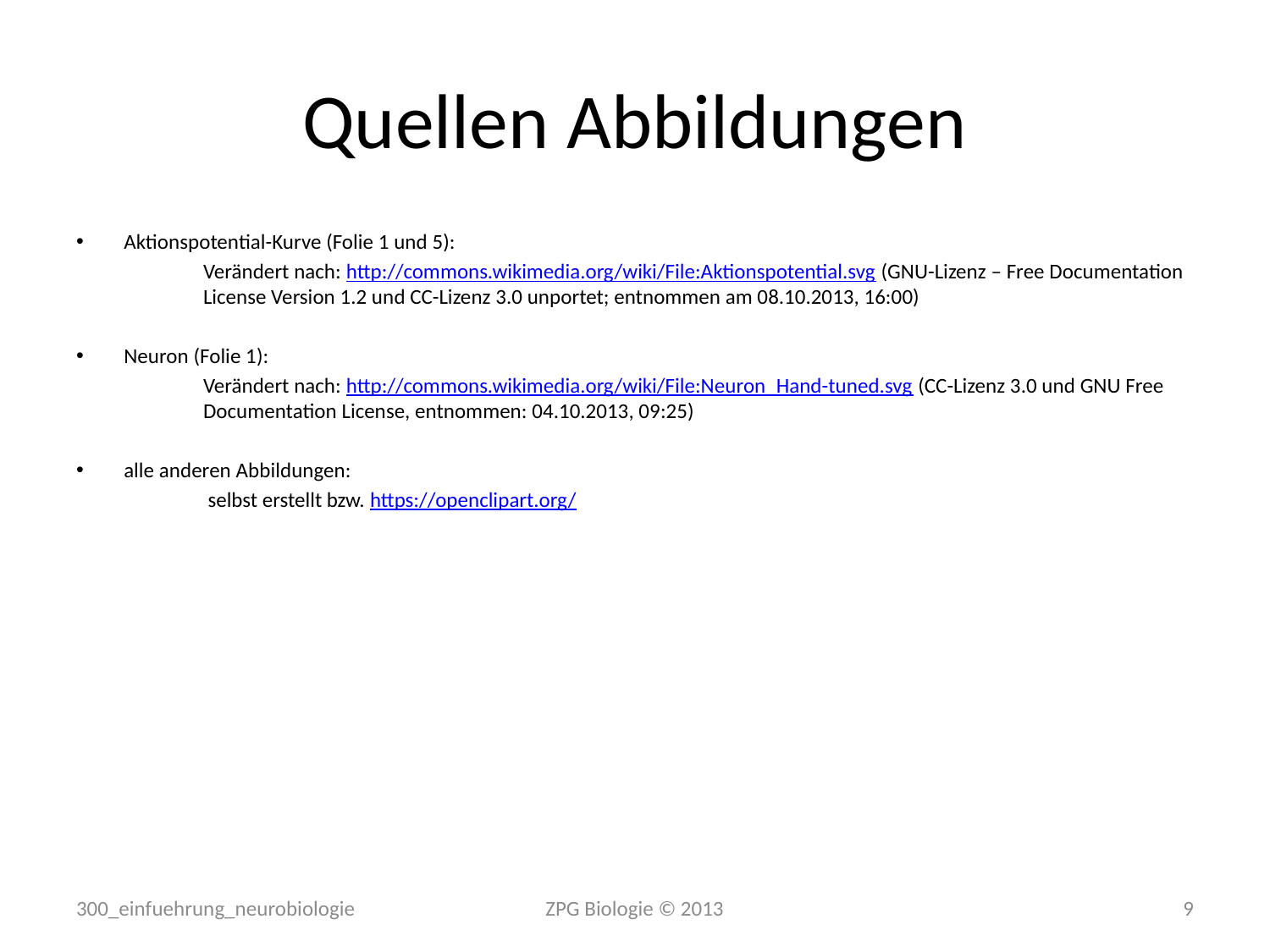

# Quellen Abbildungen
Aktionspotential-Kurve (Folie 1 und 5):
	Verändert nach: http://commons.wikimedia.org/wiki/File:Aktionspotential.svg (GNU-Lizenz – Free Documentation 	License Version 1.2 und CC-Lizenz 3.0 unportet; entnommen am 08.10.2013, 16:00)

Neuron (Folie 1):
	Verändert nach: http://commons.wikimedia.org/wiki/File:Neuron_Hand-tuned.svg (CC-Lizenz 3.0 und GNU Free 	Documentation License, entnommen: 04.10.2013, 09:25)

alle anderen Abbildungen:
	 selbst erstellt bzw. https://openclipart.org/

300_einfuehrung_neurobiologie
ZPG Biologie © 2013
9